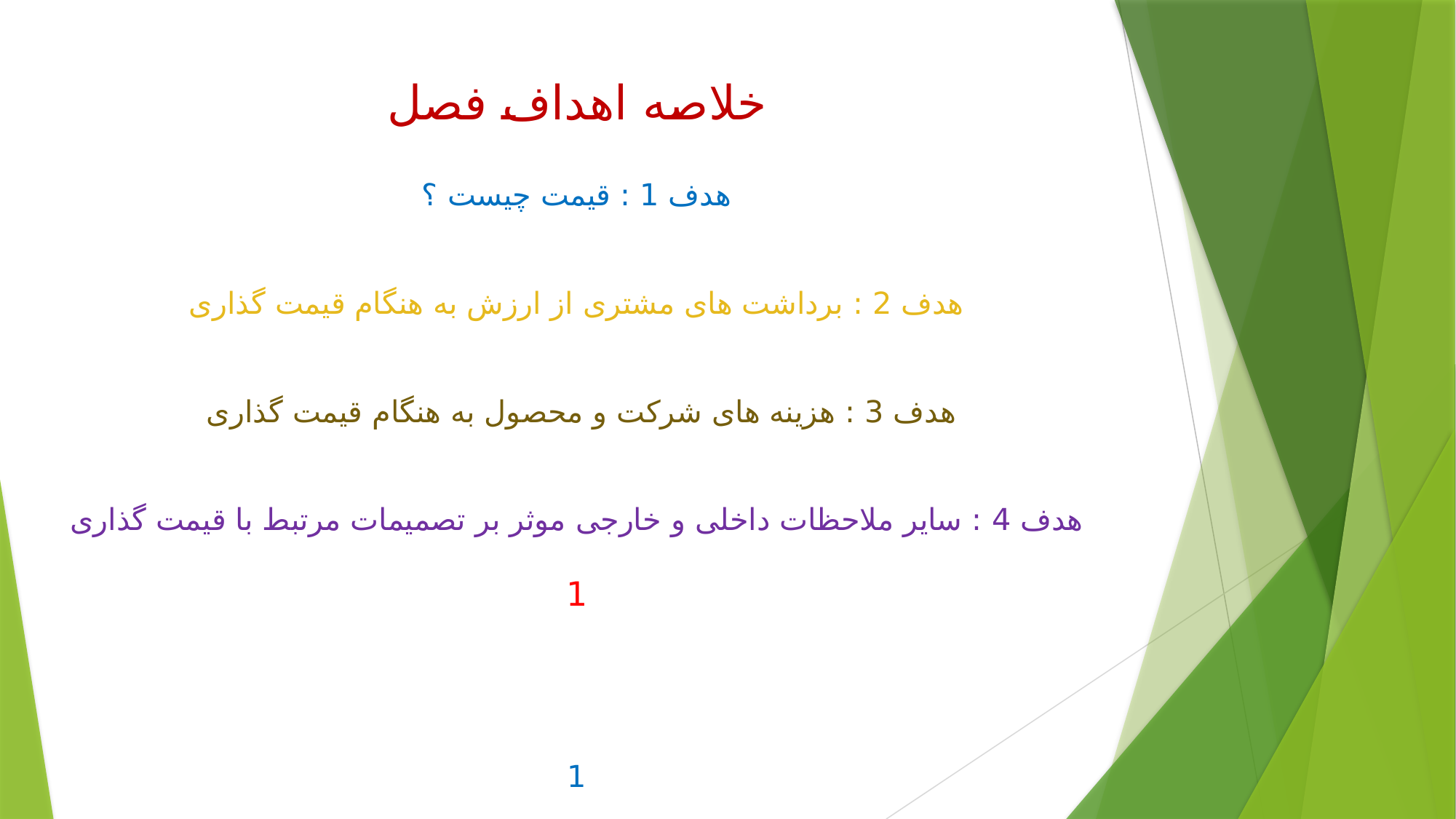

# خلاصه اهداف فصل هدف 1 : قیمت چیست ؟ هدف 2 : برداشت های مشتری از ارزش به هنگام قیمت گذاری هدف 3 : هزینه های شرکت و محصول به هنگام قیمت گذاری هدف 4 : سایر ملاحظات داخلی و خارجی موثر بر تصمیمات مرتبط با قیمت گذاری 1 1
1